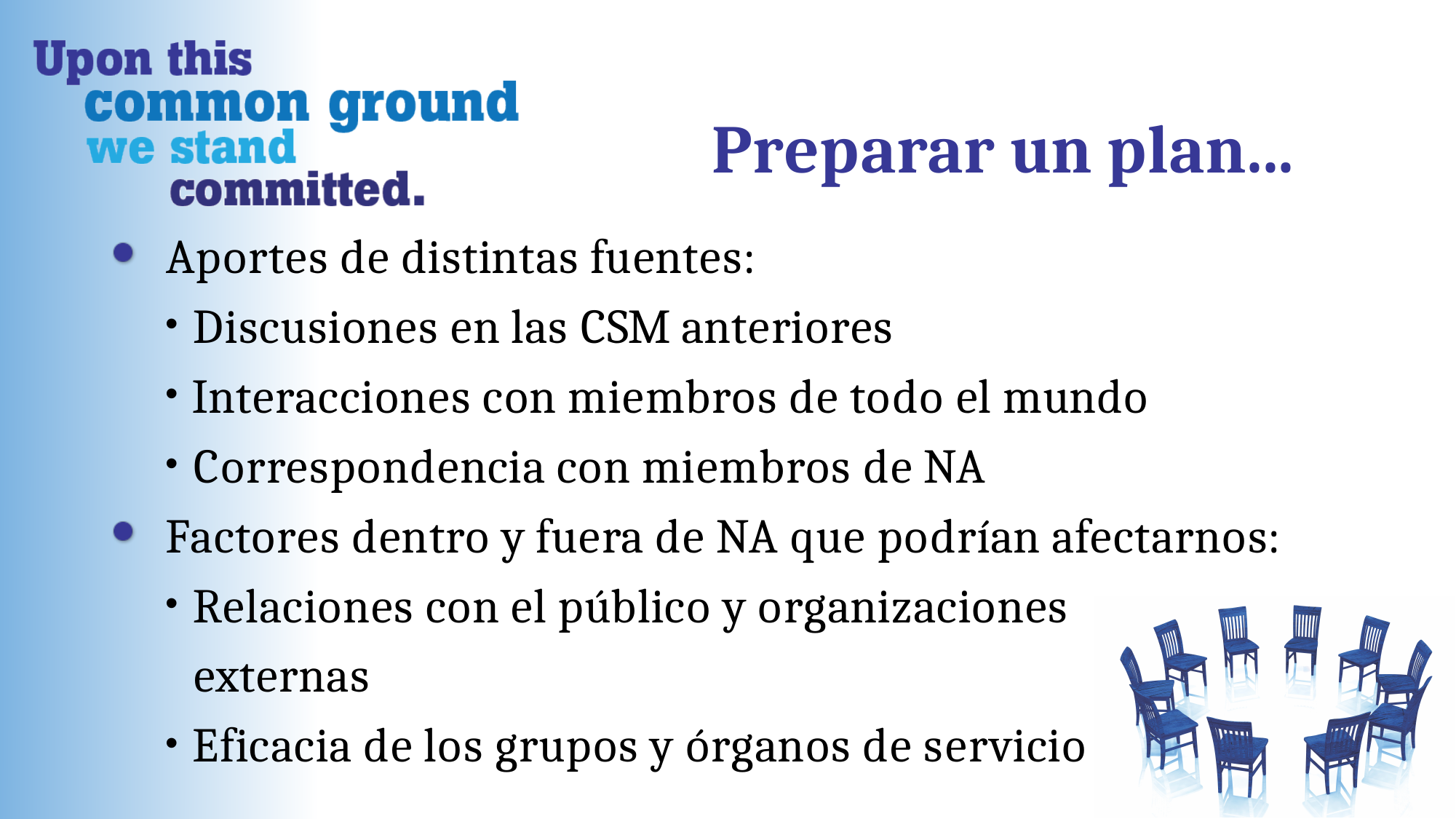

Preparar un plan...
Aportes de distintas fuentes:
Discusiones en las CSM anteriores
Interacciones con miembros de todo el mundo
Correspondencia con miembros de NA
Factores dentro y fuera de NA que podrían afectarnos:
Relaciones con el público y organizaciones
externas
Eficacia de los grupos y órganos de servicio